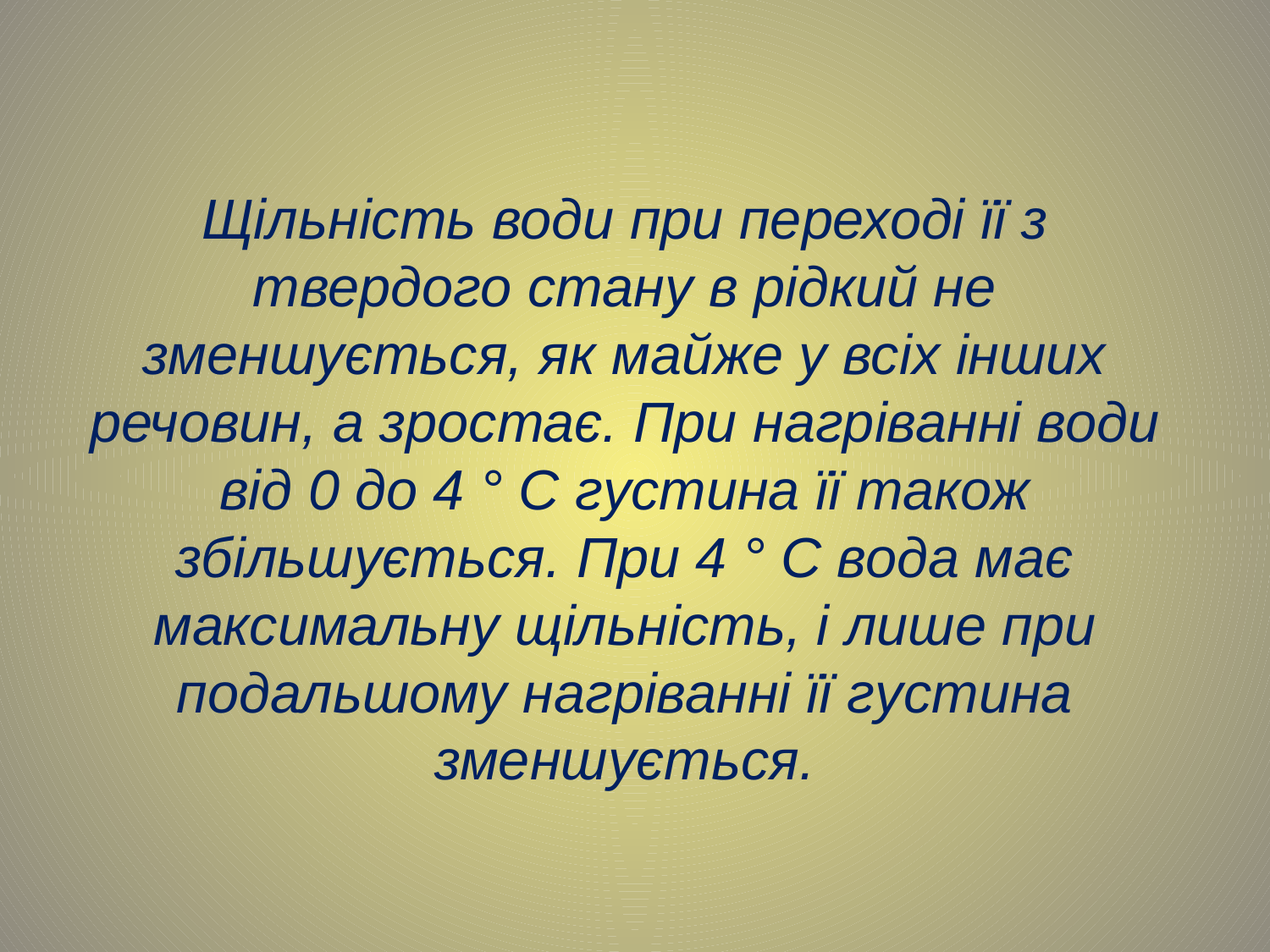

Щільність води при переході її з твердого стану в рідкий не зменшується, як майже у всіх інших речовин, а зростає. При нагріванні води від 0 до 4 ° С густина її також збільшується. При 4 ° С вода має максимальну щільність, і лише при подальшому нагріванні її густина зменшується.